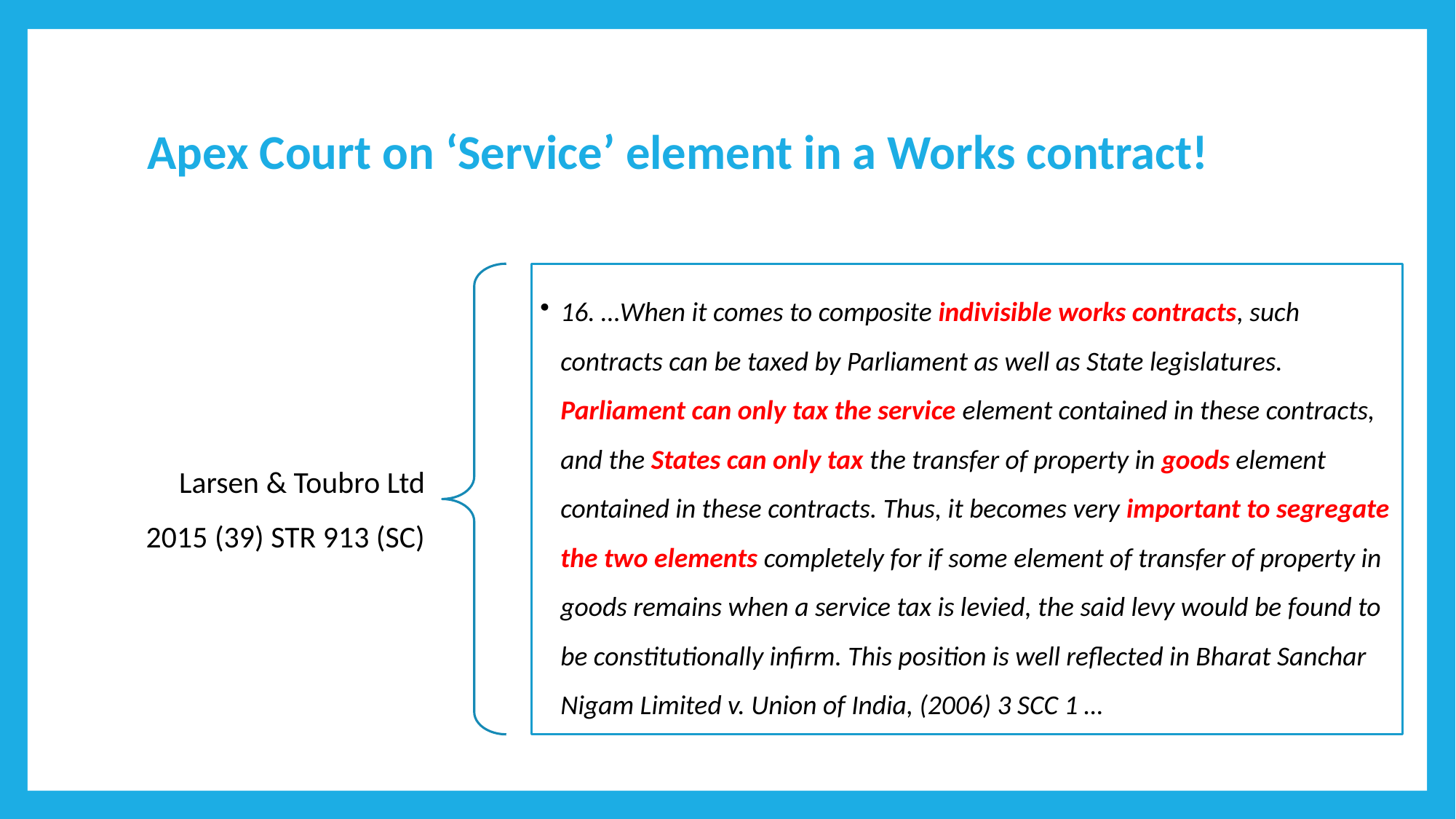

# Apex Court on ‘Service’ element in a Works contract!
Larsen & Toubro Ltd 2015 (39) STR 913 (SC)
16. …When it comes to composite indivisible works contracts, such contracts can be taxed by Parliament as well as State legislatures. Parliament can only tax the service element contained in these contracts, and the States can only tax the transfer of property in goods element contained in these contracts. Thus, it becomes very important to segregate the two elements completely for if some element of transfer of property in goods remains when a service tax is levied, the said levy would be found to be constitutionally infirm. This position is well reflected in Bharat Sanchar Nigam Limited v. Union of India, (2006) 3 SCC 1 …